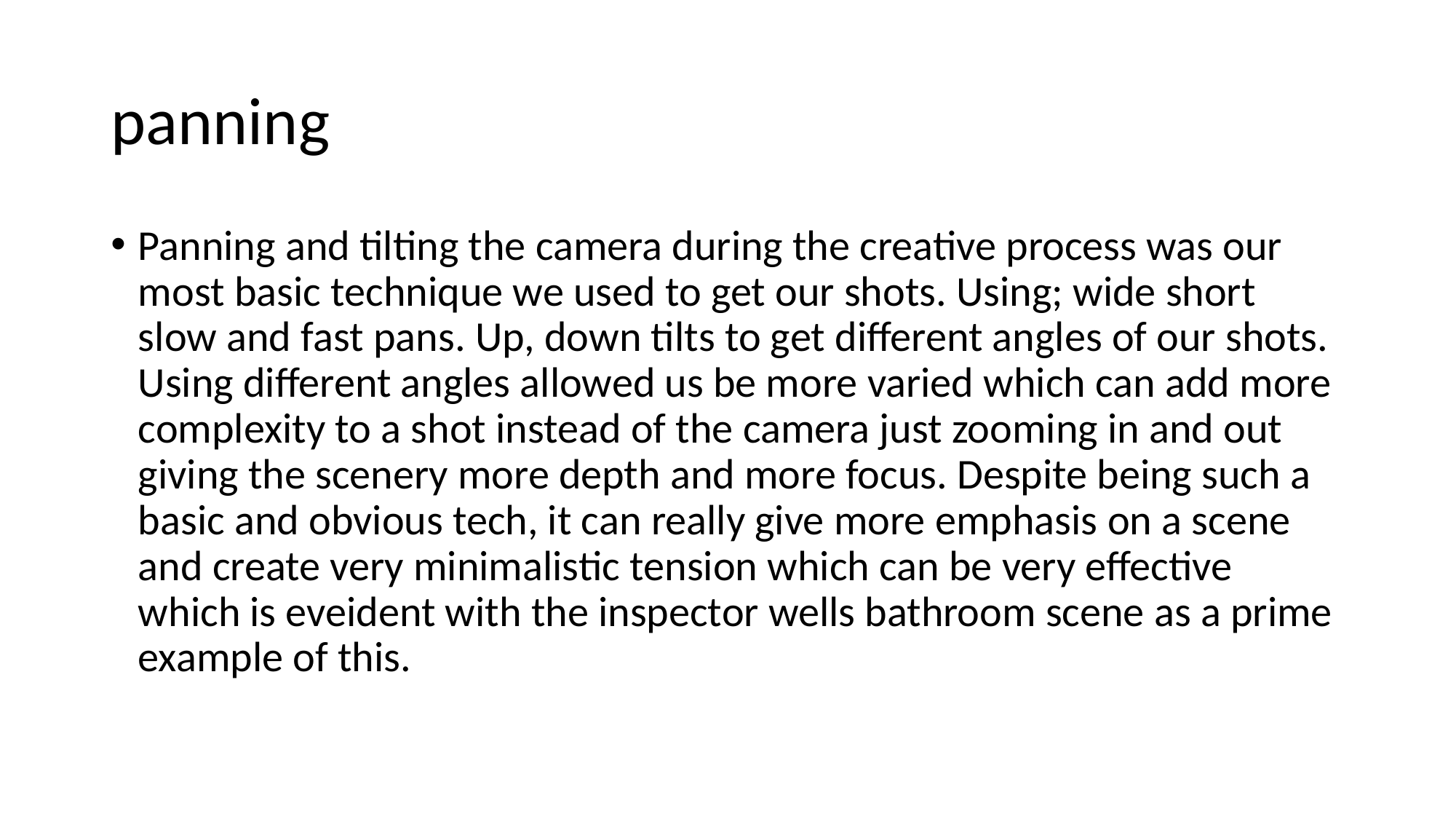

# panning
Panning and tilting the camera during the creative process was our most basic technique we used to get our shots. Using; wide short slow and fast pans. Up, down tilts to get different angles of our shots. Using different angles allowed us be more varied which can add more complexity to a shot instead of the camera just zooming in and out giving the scenery more depth and more focus. Despite being such a basic and obvious tech, it can really give more emphasis on a scene and create very minimalistic tension which can be very effective which is eveident with the inspector wells bathroom scene as a prime example of this.